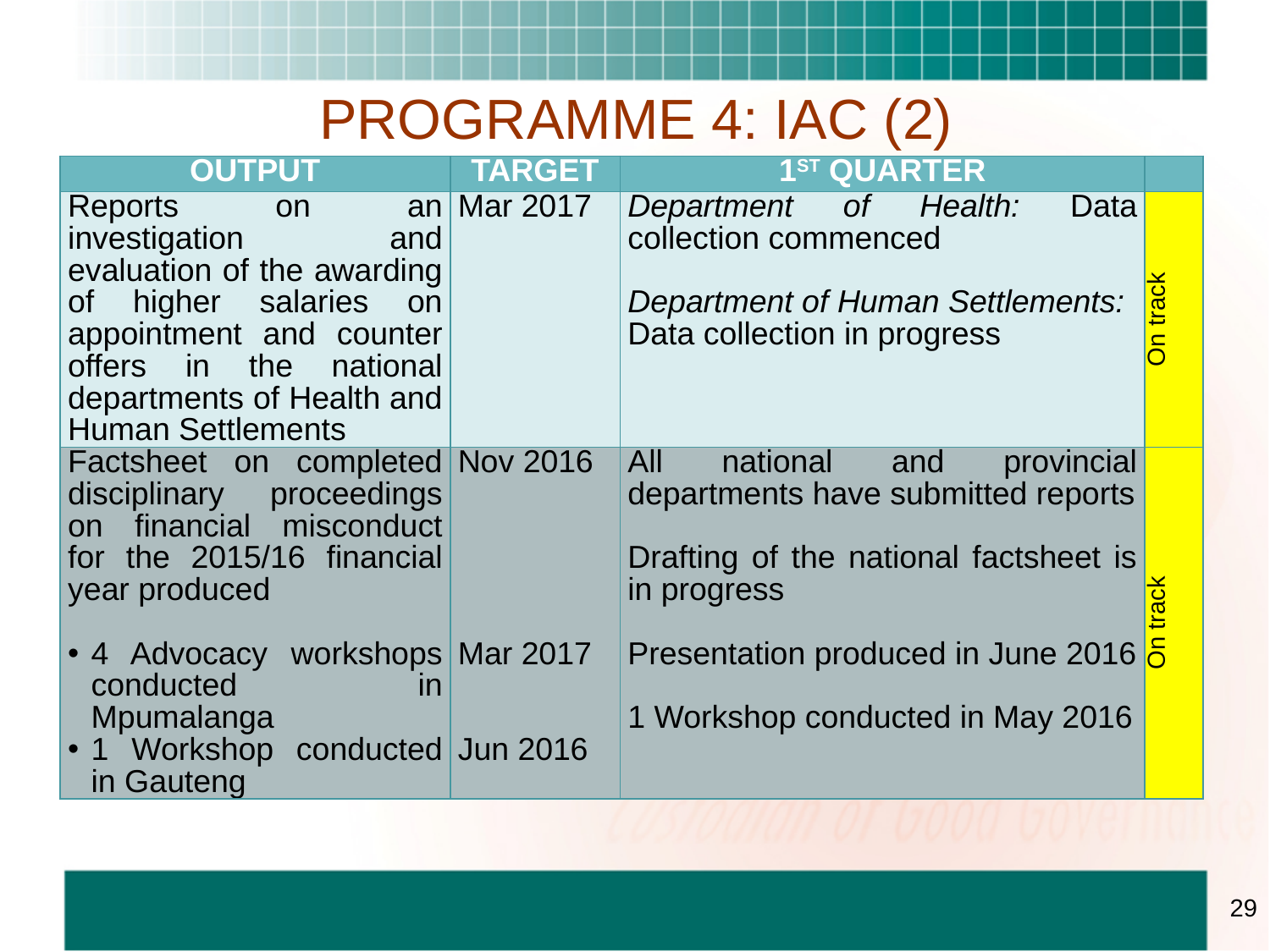

# PROGRAMME 4: IAC (2)
| OUTPUT | TARGET | 1ST QUARTER |  |
| --- | --- | --- | --- |
| Reports on an investigation and evaluation of the awarding of higher salaries on appointment and counter offers in the national departments of Health and Human Settlements | Mar 2017 | Department of Health: Data collection commenced Department of Human Settlements: Data collection in progress | On track |
| Factsheet on completed disciplinary proceedings on financial misconduct for the 2015/16 financial year produced 4 Advocacy workshops conducted in Mpumalanga 1 Workshop conducted in Gauteng | Nov 2016 Mar 2017 Jun 2016 | All national and provincial departments have submitted reports Drafting of the national factsheet is in progress Presentation produced in June 2016 1 Workshop conducted in May 2016 | On track |
29